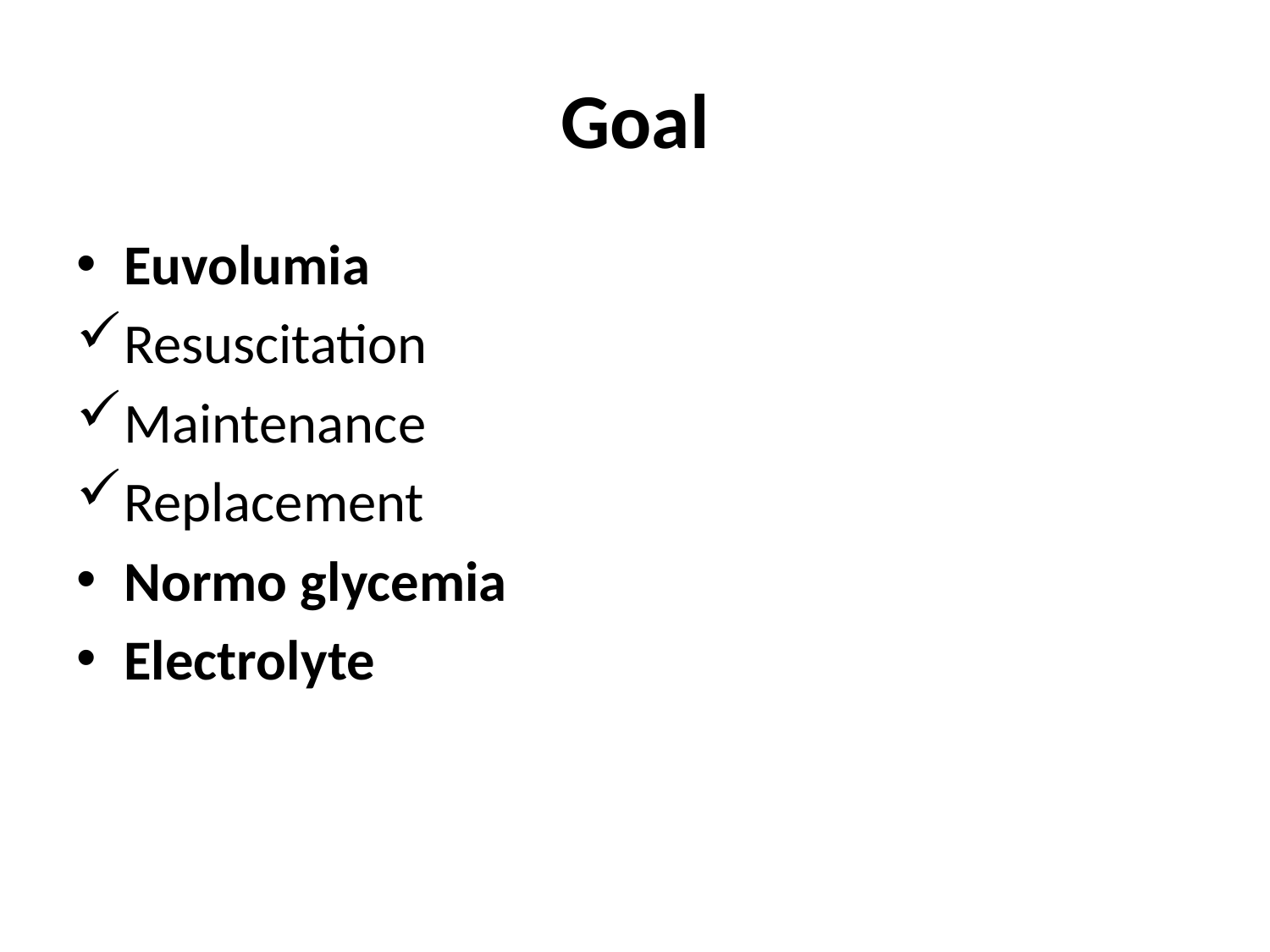

# Goal
Euvolumia
Resuscitation
Maintenance
Replacement
Normo glycemia
Electrolyte